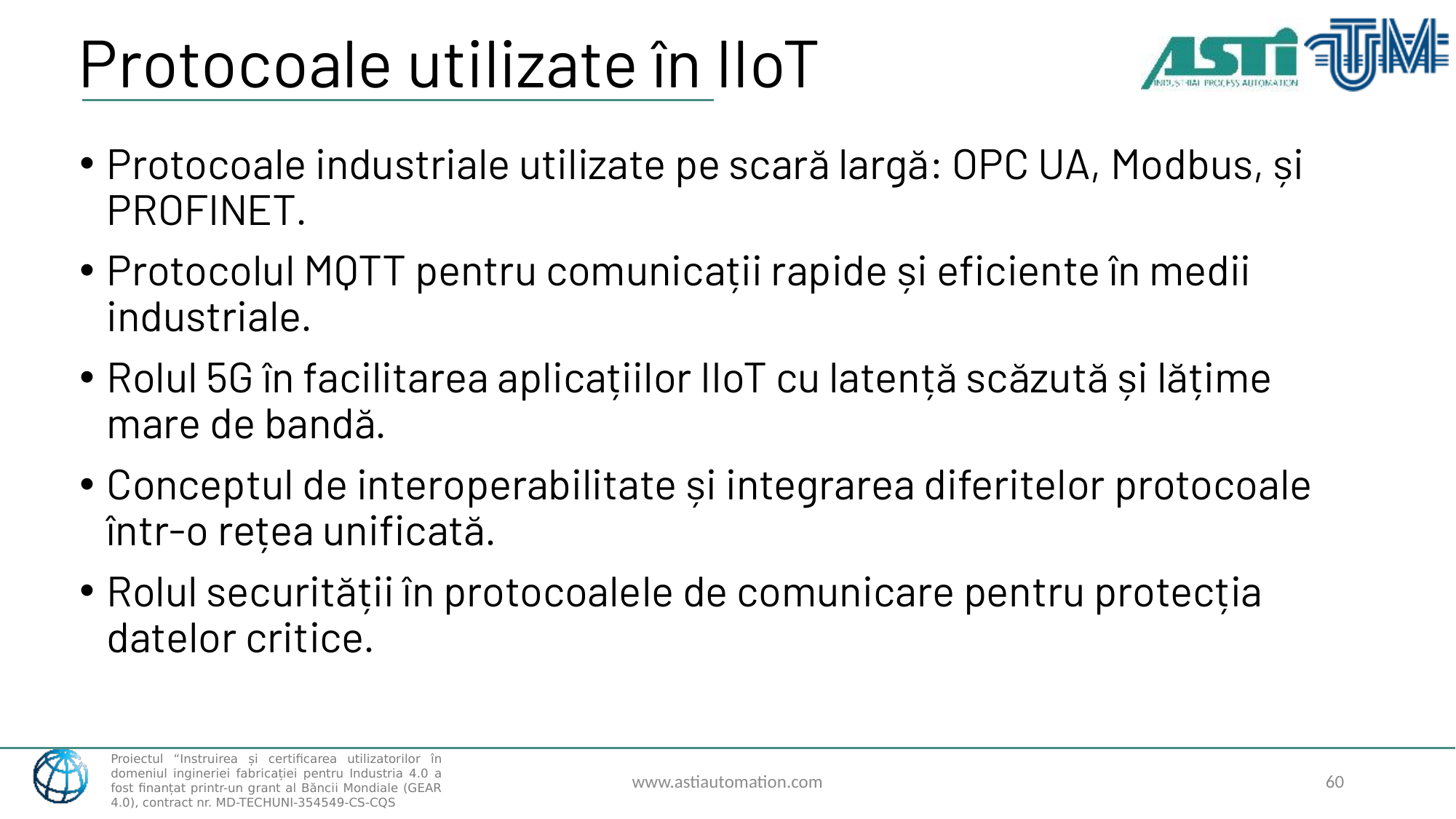

# Protocoale utilizate în IIoT
Protocoale industriale utilizate pe scară largă: OPC UA, Modbus, și PROFINET.
Protocolul MQTT pentru comunicații rapide și eficiente în medii industriale.
Rolul 5G în facilitarea aplicațiilor IIoT cu latență scăzută și lățime mare de bandă.
Conceptul de interoperabilitate și integrarea diferitelor protocoale într-o rețea unificată.
Rolul securității în protocoalele de comunicare pentru protecția datelor critice.
www.astiautomation.com
60